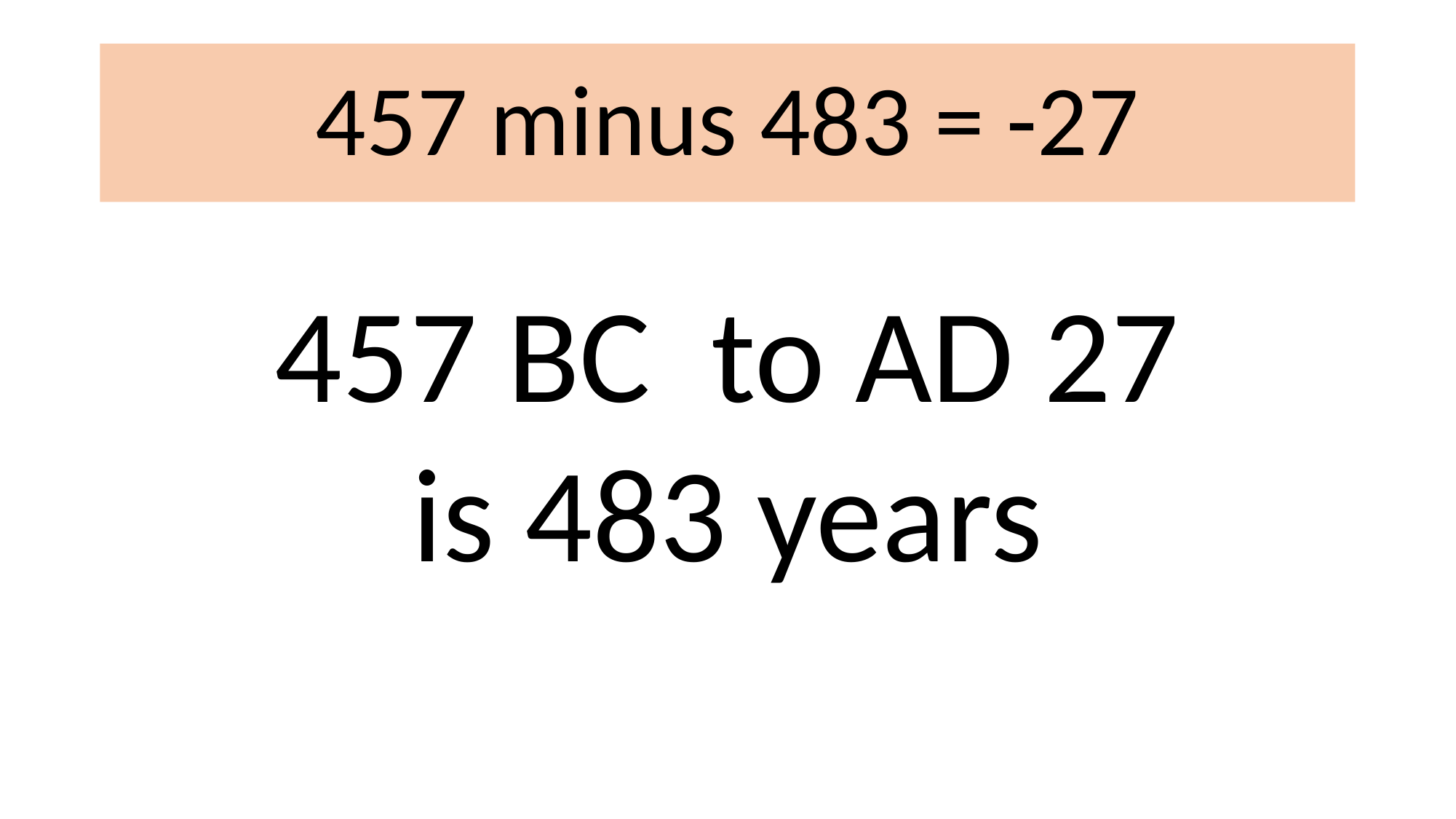

# 457 minus 483 = -27
 457 BC  to AD 27
is 483 years